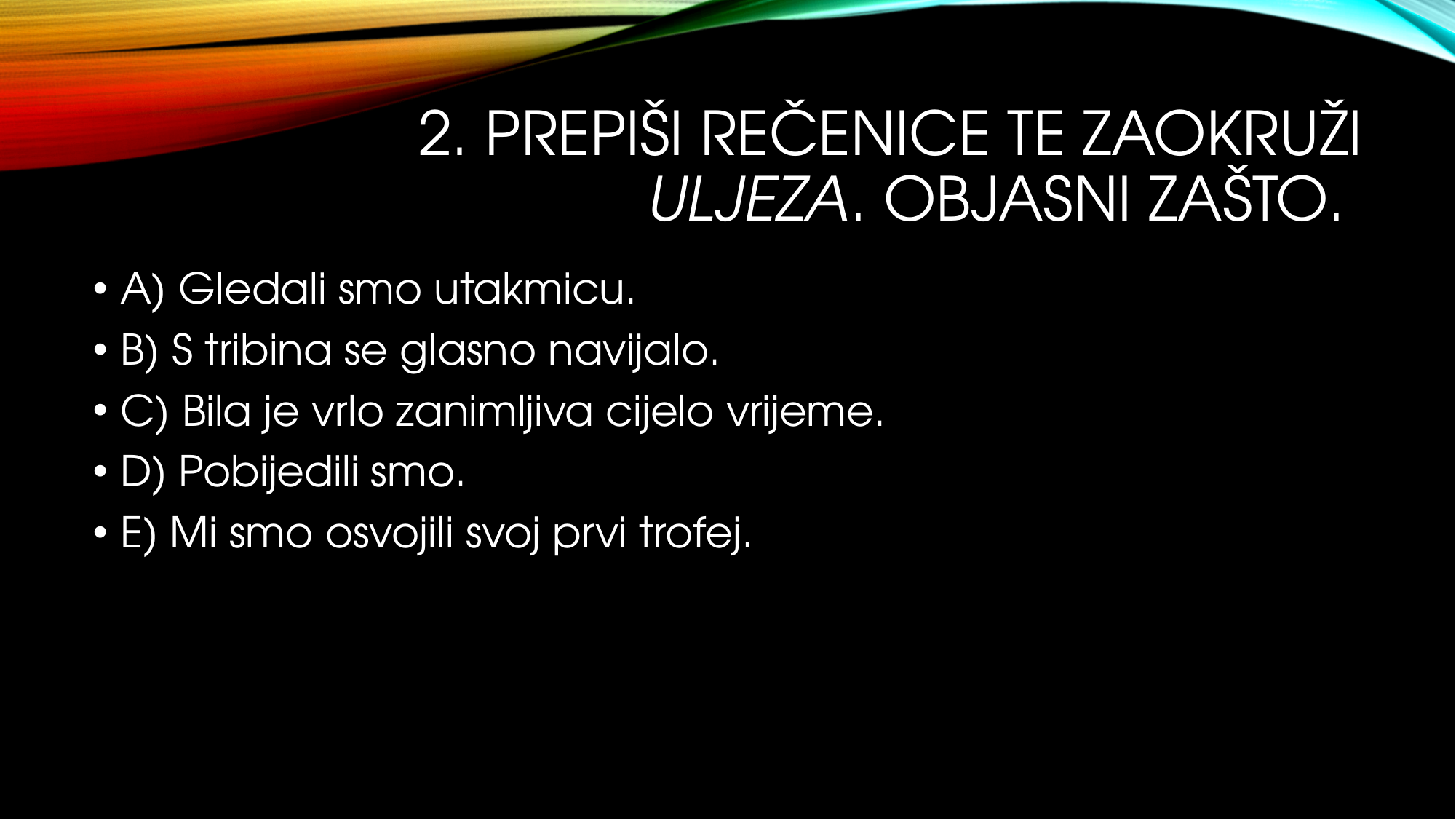

# 2. Prepiši rečenice te zaokruži uljeza. Objasni zašto.
A) Gledali smo utakmicu.
B) S tribina se glasno navijalo.
C) Bila je vrlo zanimljiva cijelo vrijeme.
D) Pobijedili smo.
E) Mi smo osvojili svoj prvi trofej.